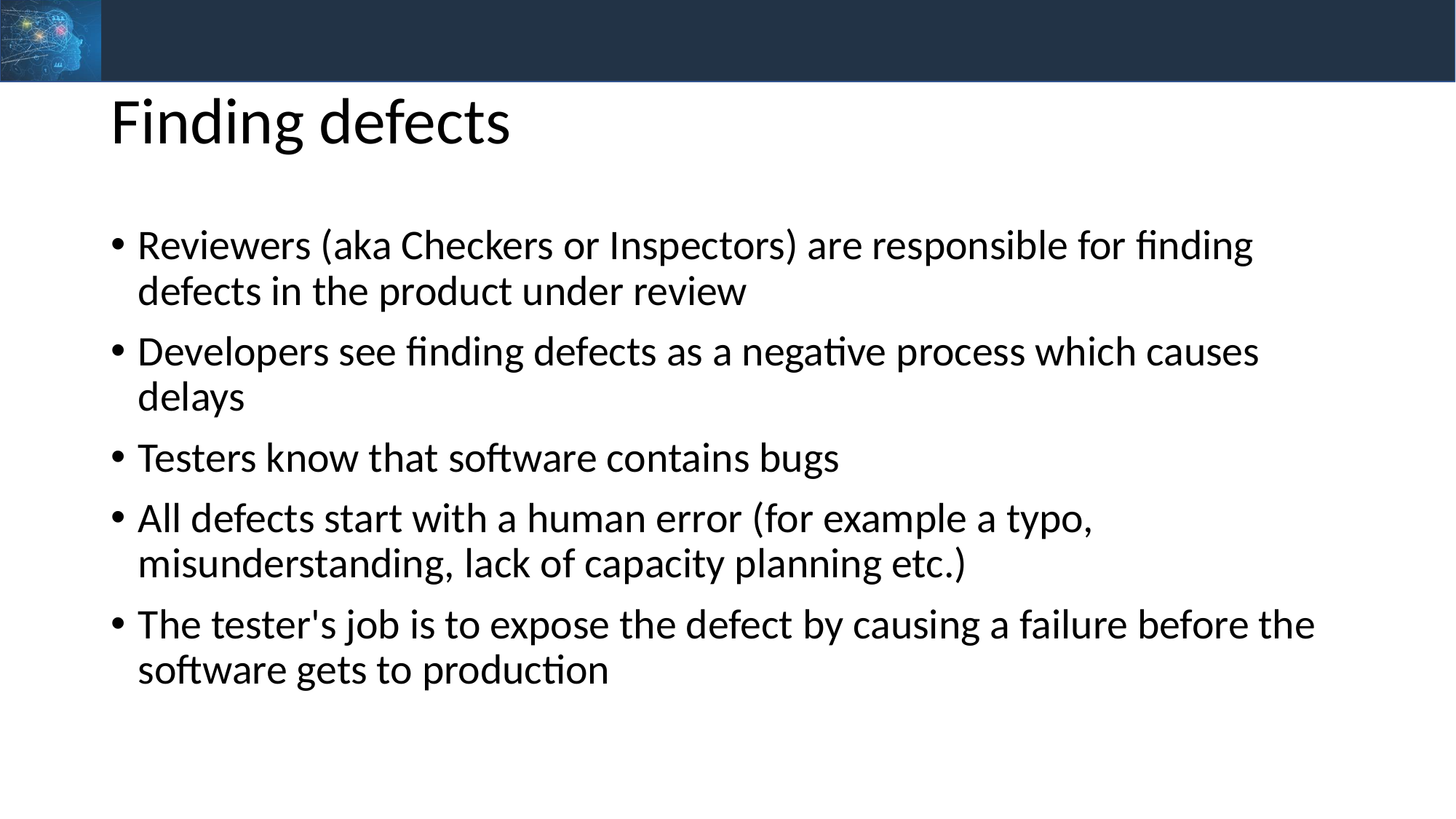

# Finding defects
Reviewers (aka Checkers or Inspectors) are responsible for finding defects in the product under review
Developers see finding defects as a negative process which causes delays
Testers know that software contains bugs
All defects start with a human error (for example a typo, misunderstanding, lack of capacity planning etc.)
The tester's job is to expose the defect by causing a failure before the software gets to production